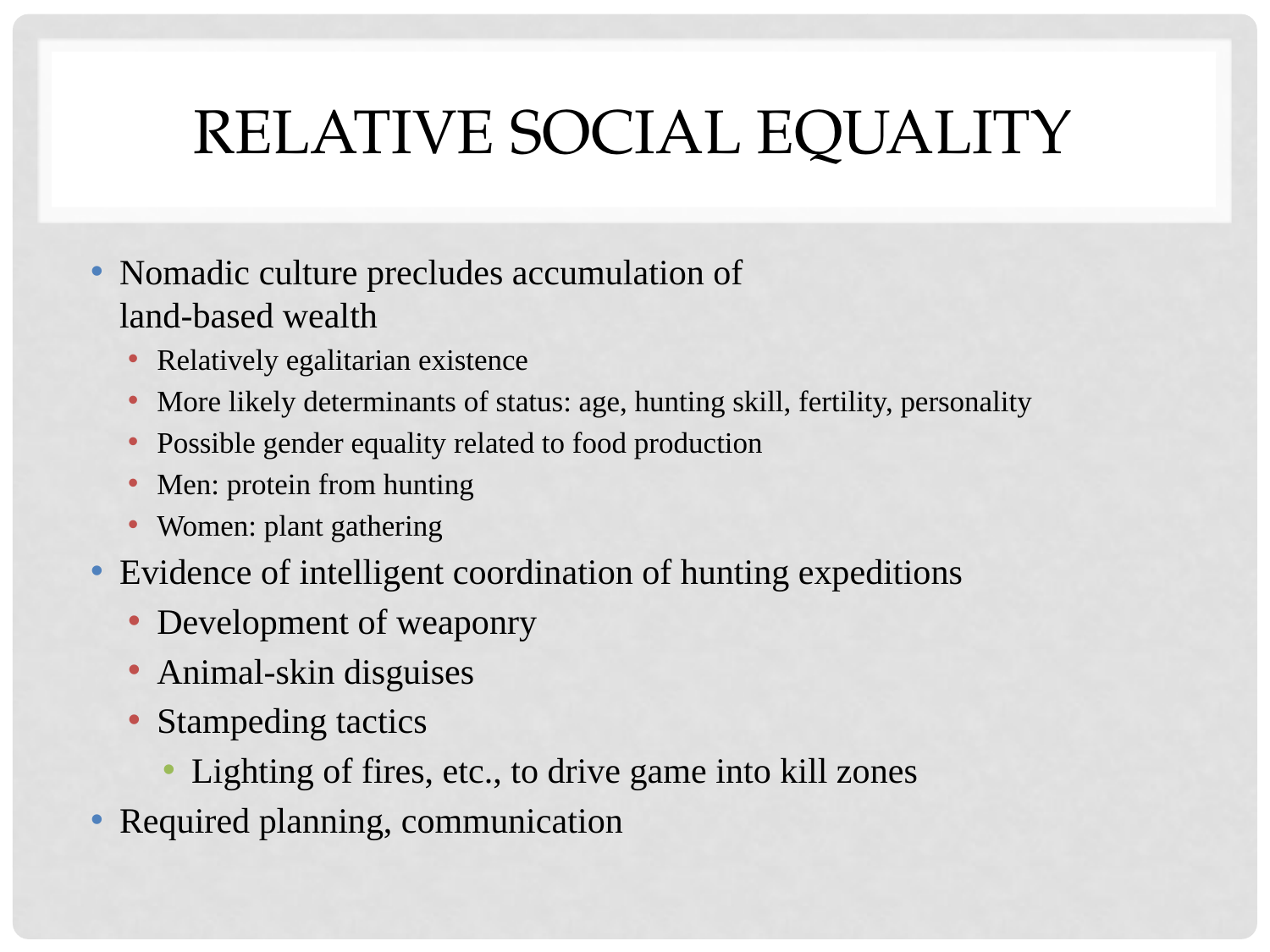

# Relative social equality
Nomadic culture precludes accumulation of
land-based wealth
Relatively egalitarian existence
More likely determinants of status: age, hunting skill, fertility, personality
Possible gender equality related to food production
Men: protein from hunting
Women: plant gathering
Evidence of intelligent coordination of hunting expeditions
Development of weaponry
Animal-skin disguises
Stampeding tactics
Lighting of fires, etc., to drive game into kill zones
Required planning, communication